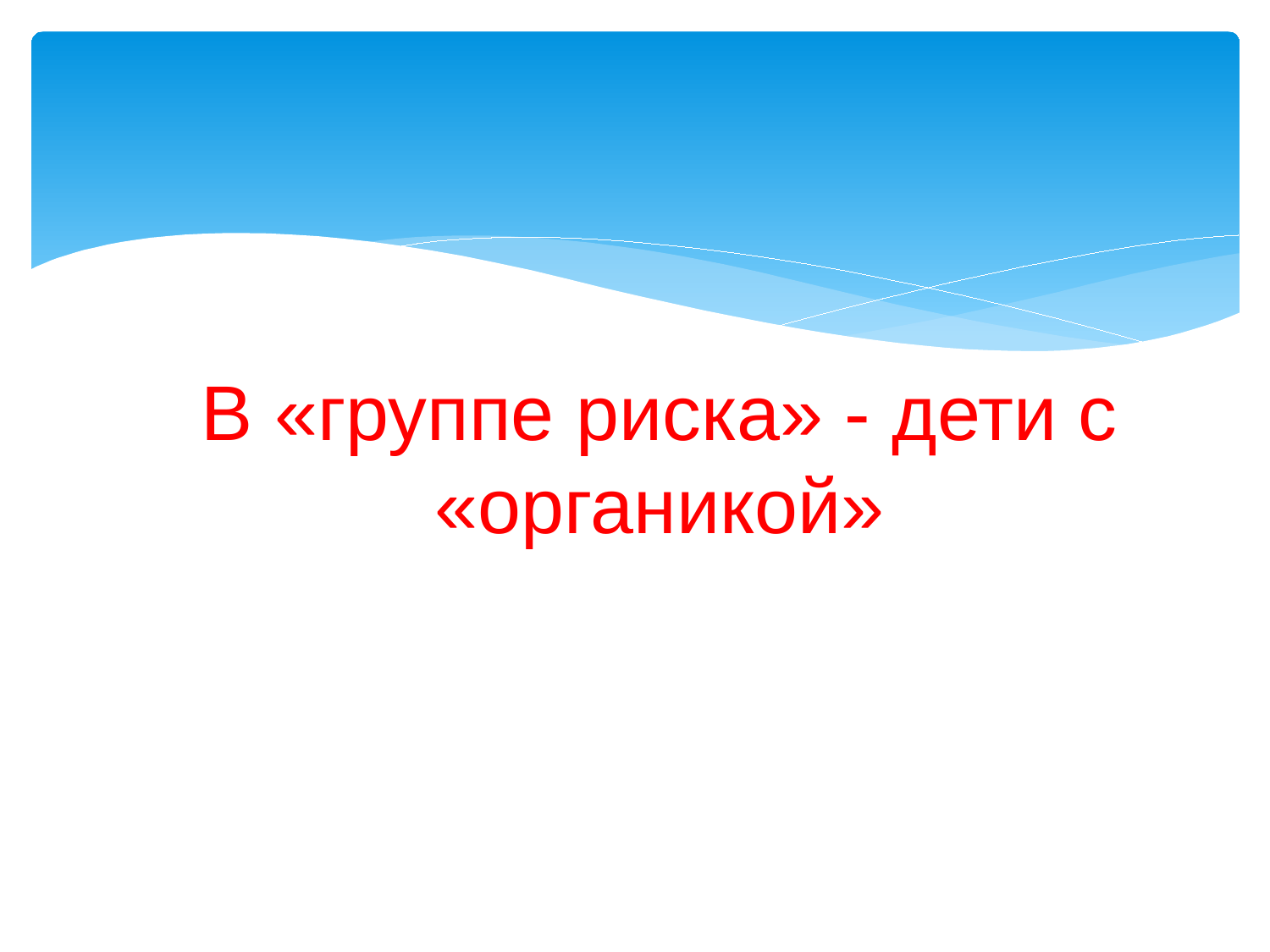

# В «группе риска» - дети с «органикой»